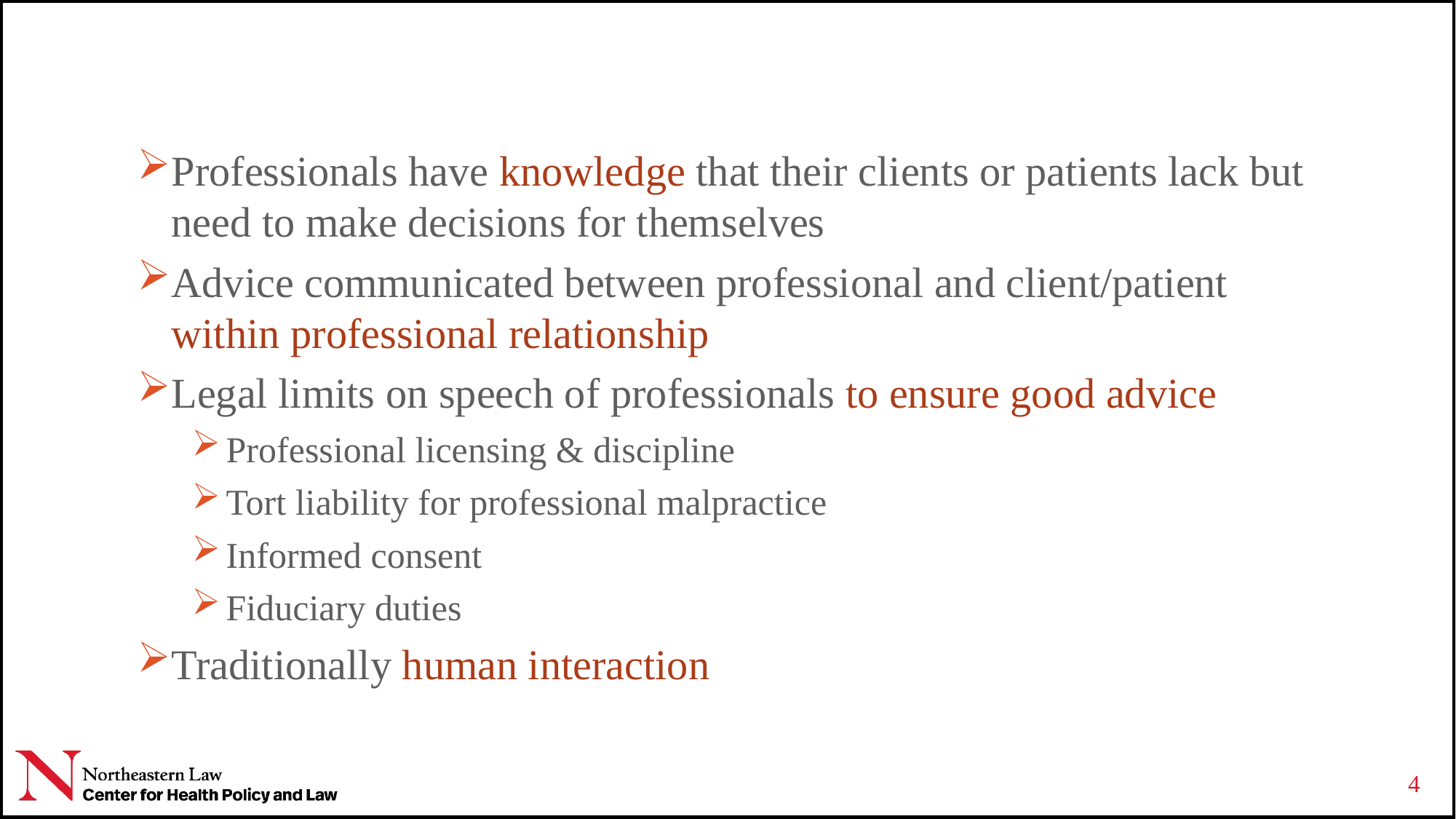

Professionals have knowledge that their clients or patients lack but need to make decisions for themselves
Advice communicated between professional and client/patient within professional relationship
Legal limits on speech of professionals to ensure good advice
Professional licensing & discipline
Tort liability for professional malpractice
Informed consent
Fiduciary duties
Traditionally human interaction